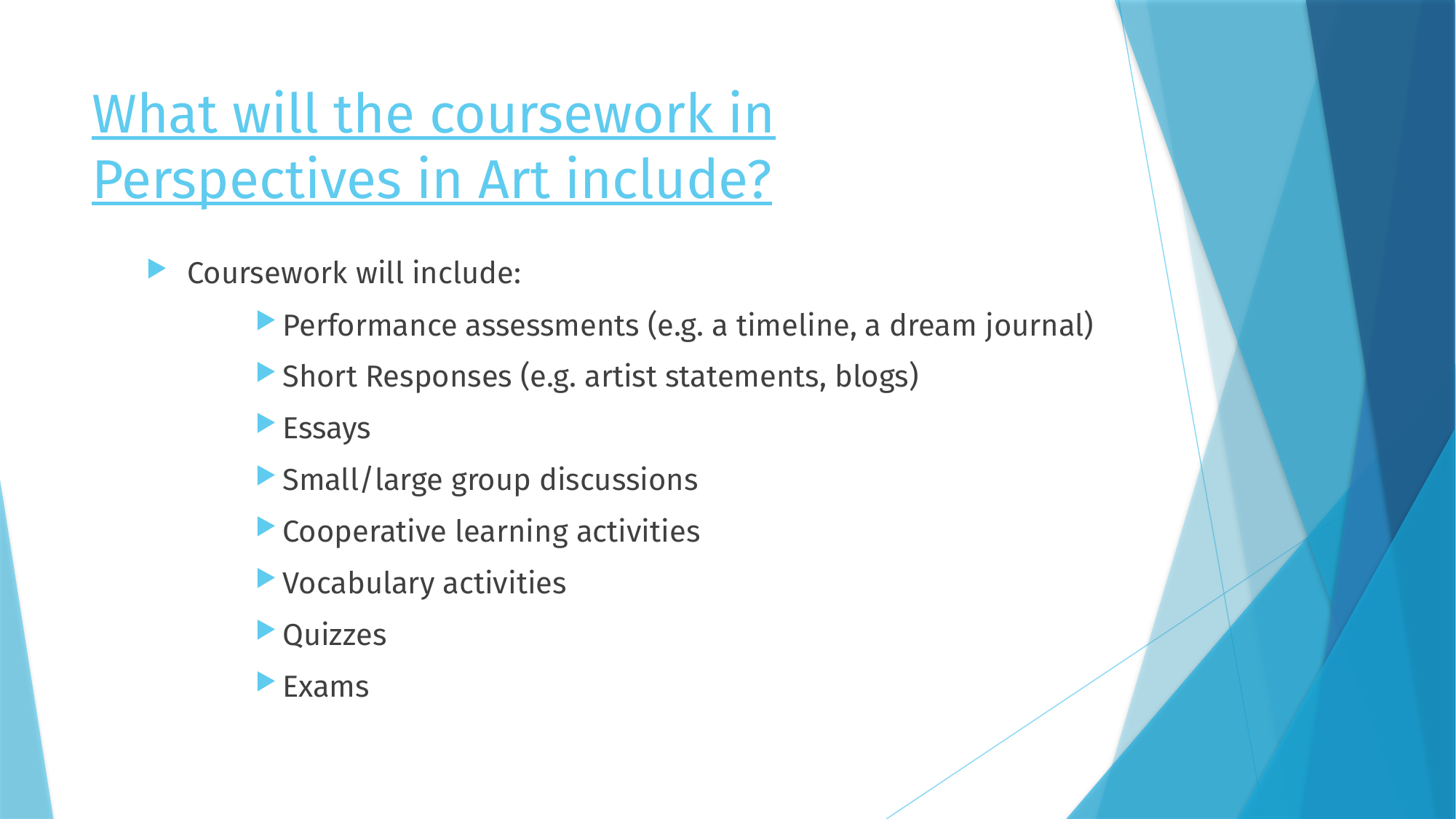

# What will the coursework in Perspectives in Art include?
Coursework will include:
Performance assessments (e.g. a timeline, a dream journal)
Short Responses (e.g. artist statements, blogs)
Essays
Small/large group discussions
Cooperative learning activities
Vocabulary activities
Quizzes
Exams